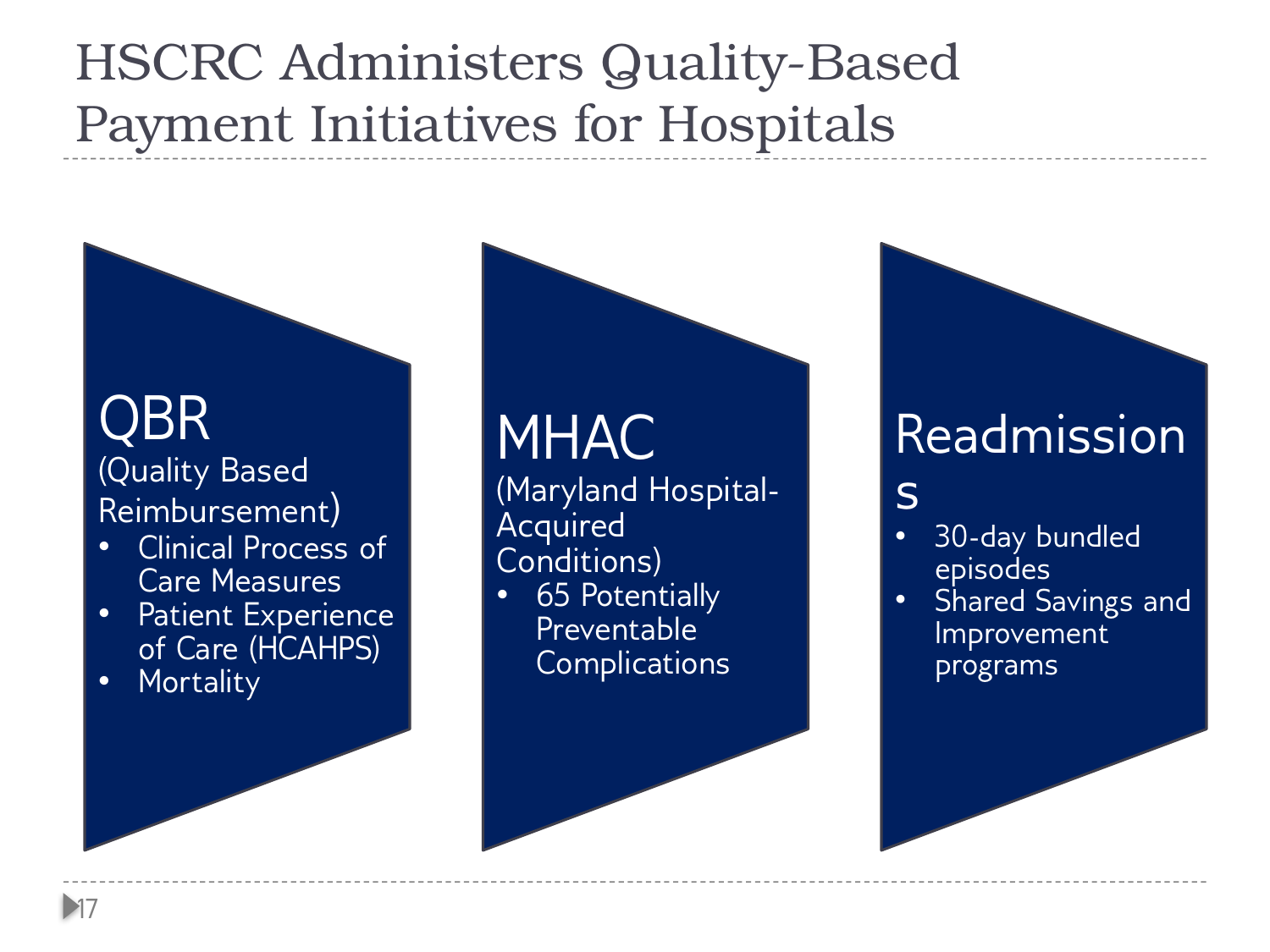

# HSCRC Administers Quality-Based Payment Initiatives for Hospitals
QBR
(Quality Based Reimbursement)
Clinical Process of Care Measures
Patient Experience of Care (HCAHPS)
MHAC
(Maryland Hospital-Acquired Conditions)
65 Potentially Preventable Complications
Readmissions
Mortality
Shared Savings and Improvement programs
30-day bundled episodes